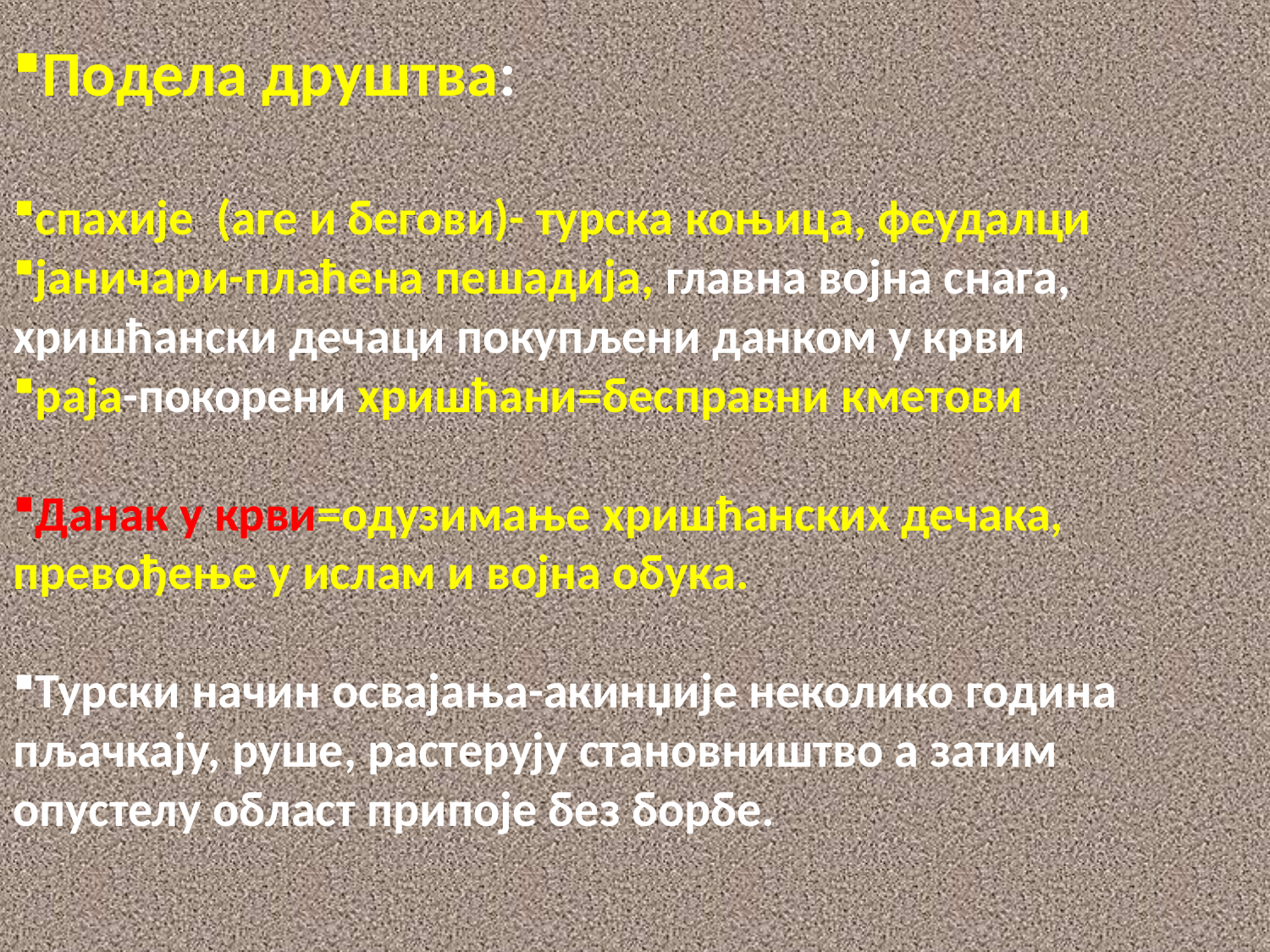

Подела друштва:

спахије  (аге и бегови)- турска коњица, феудалци
јаничари-плаћена пешадија, главна војна снага, хришћански дечаци покупљени данком у крви
раја-покорени хришћани=бесправни кметови

Данак у крви=одузимање хришћанских дечака, превођење у ислам и војна обука.

Турски начин освајања-акинџије неколико година пљачкају, руше, растерују становништво а затим опустелу област припоје без борбе.